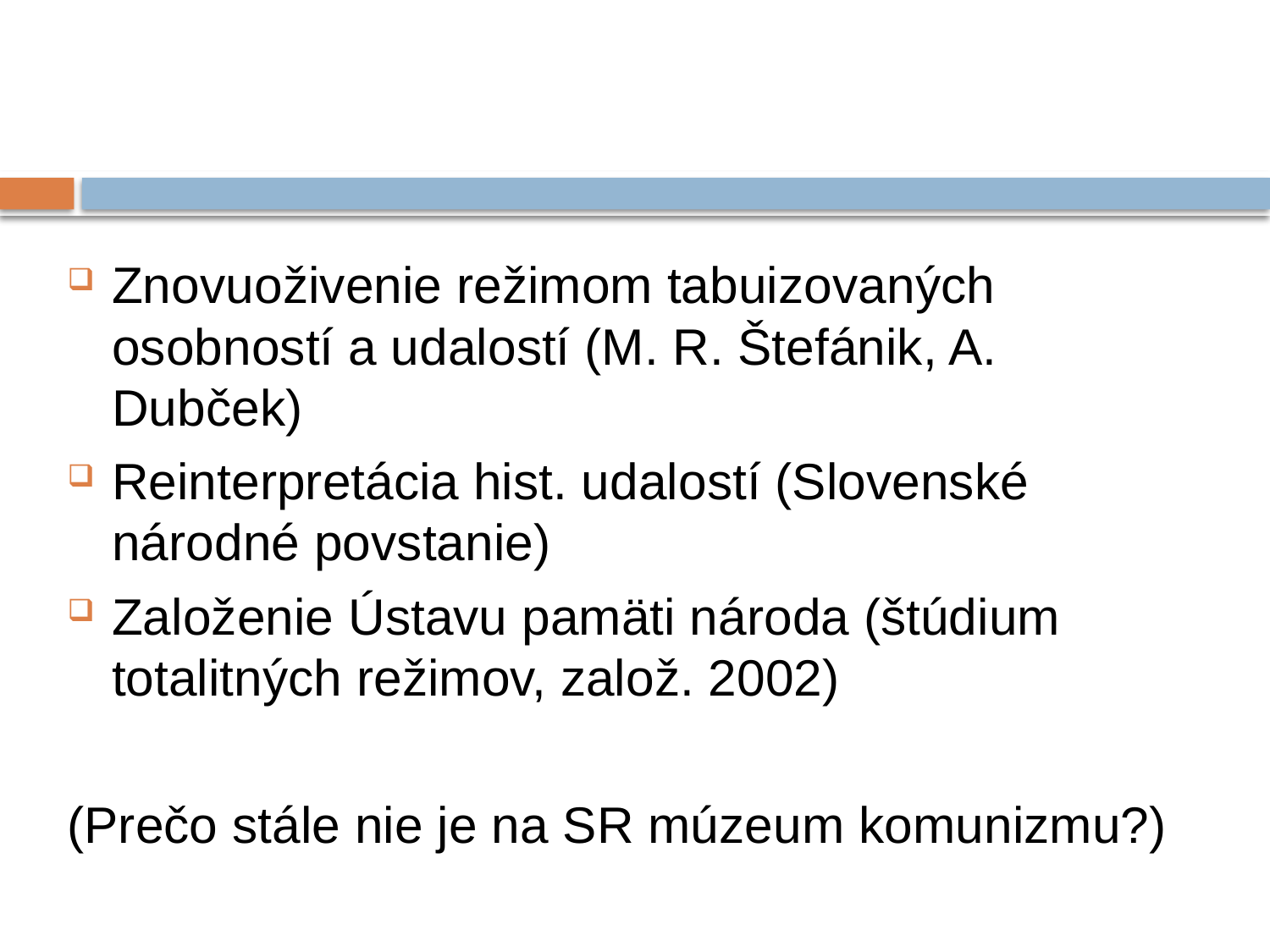

#
Znovuoživenie režimom tabuizovaných osobností a udalostí (M. R. Štefánik, A. Dubček)
Reinterpretácia hist. udalostí (Slovenské národné povstanie)
Založenie Ústavu pamäti národa (štúdium totalitných režimov, založ. 2002)

(Prečo stále nie je na SR múzeum komunizmu?)